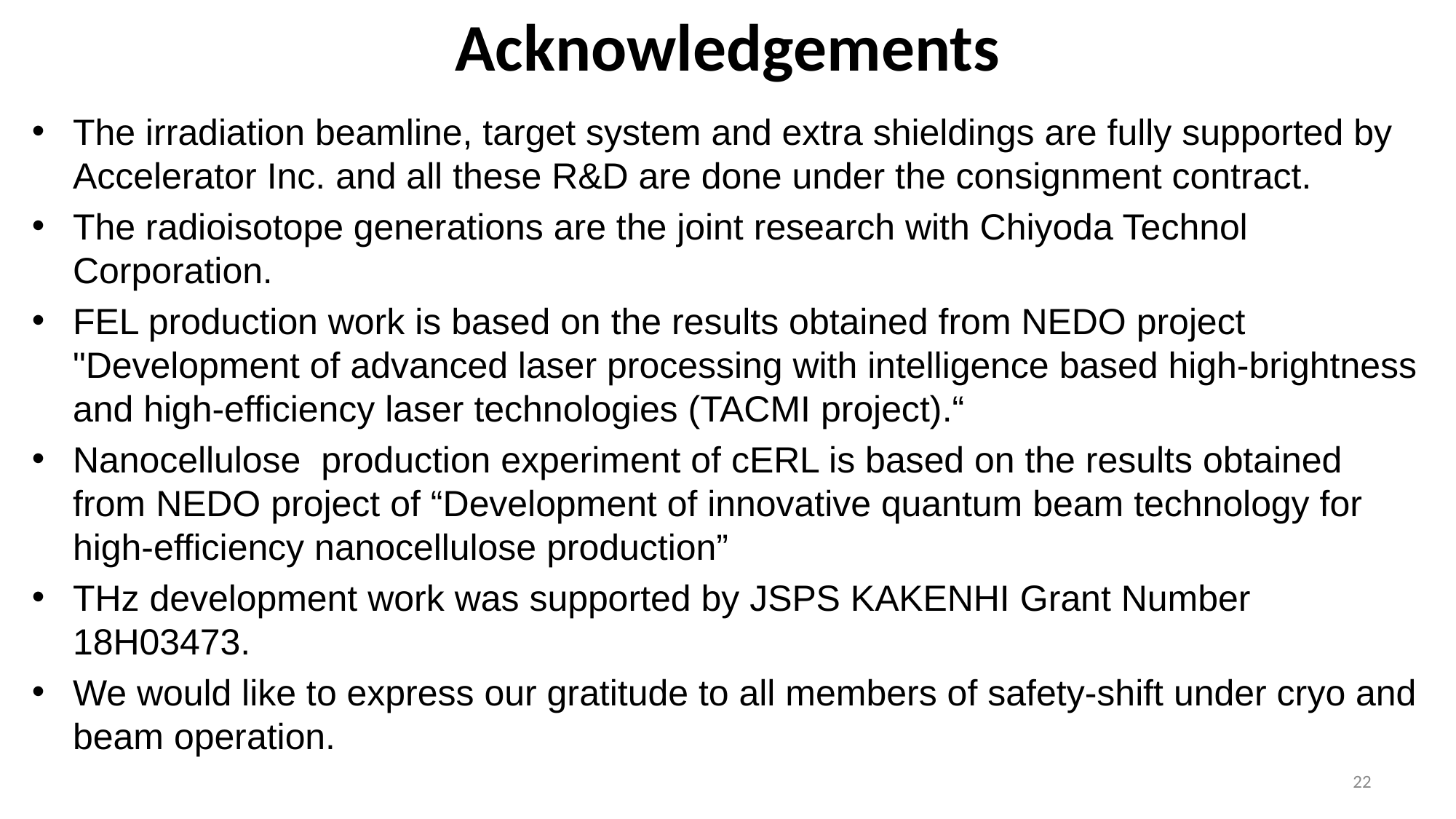

# Acknowledgements
The irradiation beamline, target system and extra shieldings are fully supported by Accelerator Inc. and all these R&D are done under the consignment contract.
The radioisotope generations are the joint research with Chiyoda Technol Corporation.
FEL production work is based on the results obtained from NEDO project "Development of advanced laser processing with intelligence based high-brightness and high-efficiency laser technologies (TACMI project).“
Nanocellulose  production experiment of cERL is based on the results obtained from NEDO project of “Development of innovative quantum beam technology for high-efficiency nanocellulose production”
THz development work was supported by JSPS KAKENHI Grant Number 18H03473.
We would like to express our gratitude to all members of safety-shift under cryo and beam operation.

22